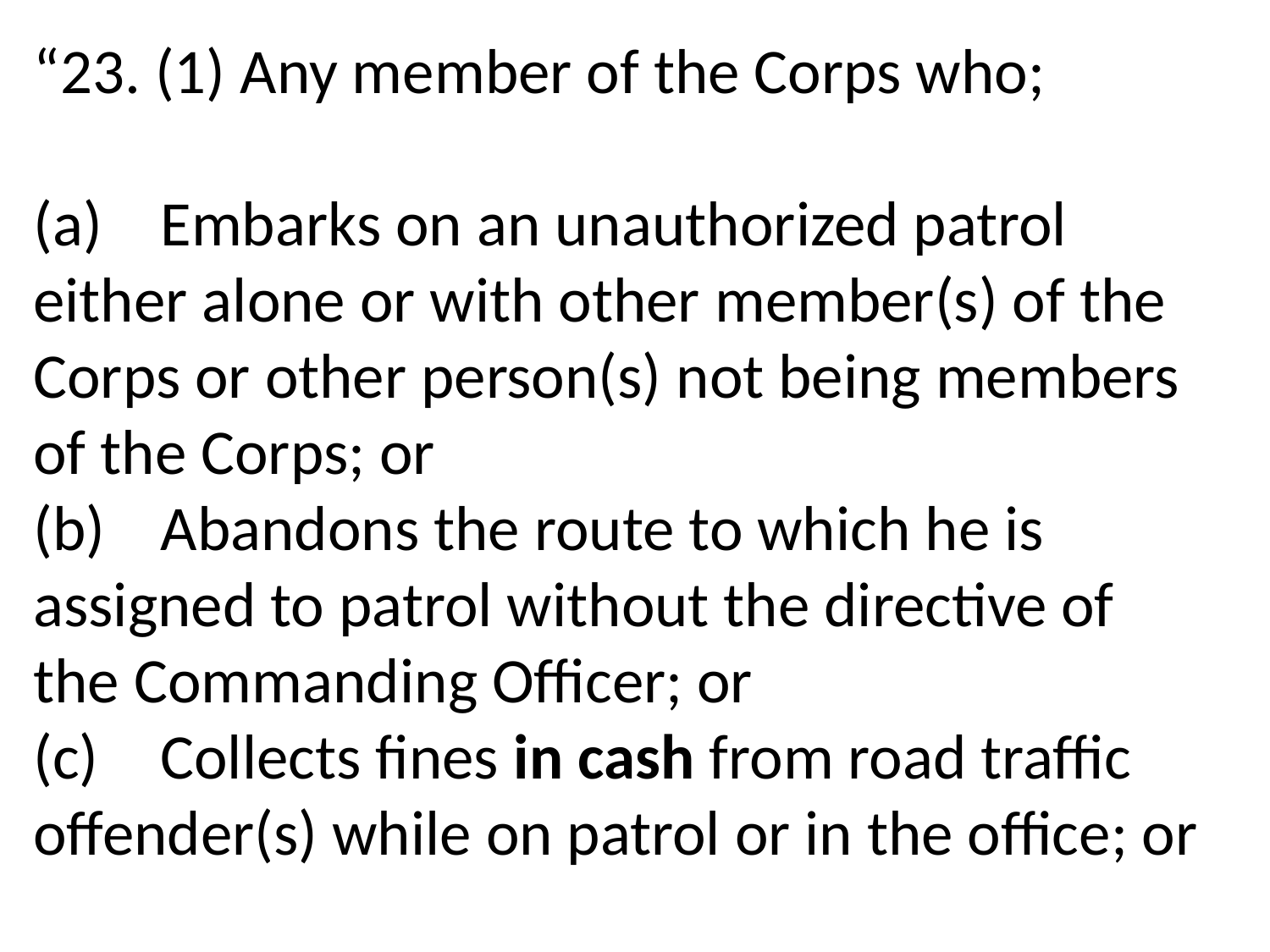

“23. (1) Any member of the Corps who;

(a)	Embarks on an unauthorized patrol either alone or with other member(s) of the Corps or other person(s) not being members of the Corps; or
(b)	Abandons the route to which he is assigned to patrol without the directive of the Commanding Officer; or
(c)	Collects fines in cash from road traffic offender(s) while on patrol or in the office; or